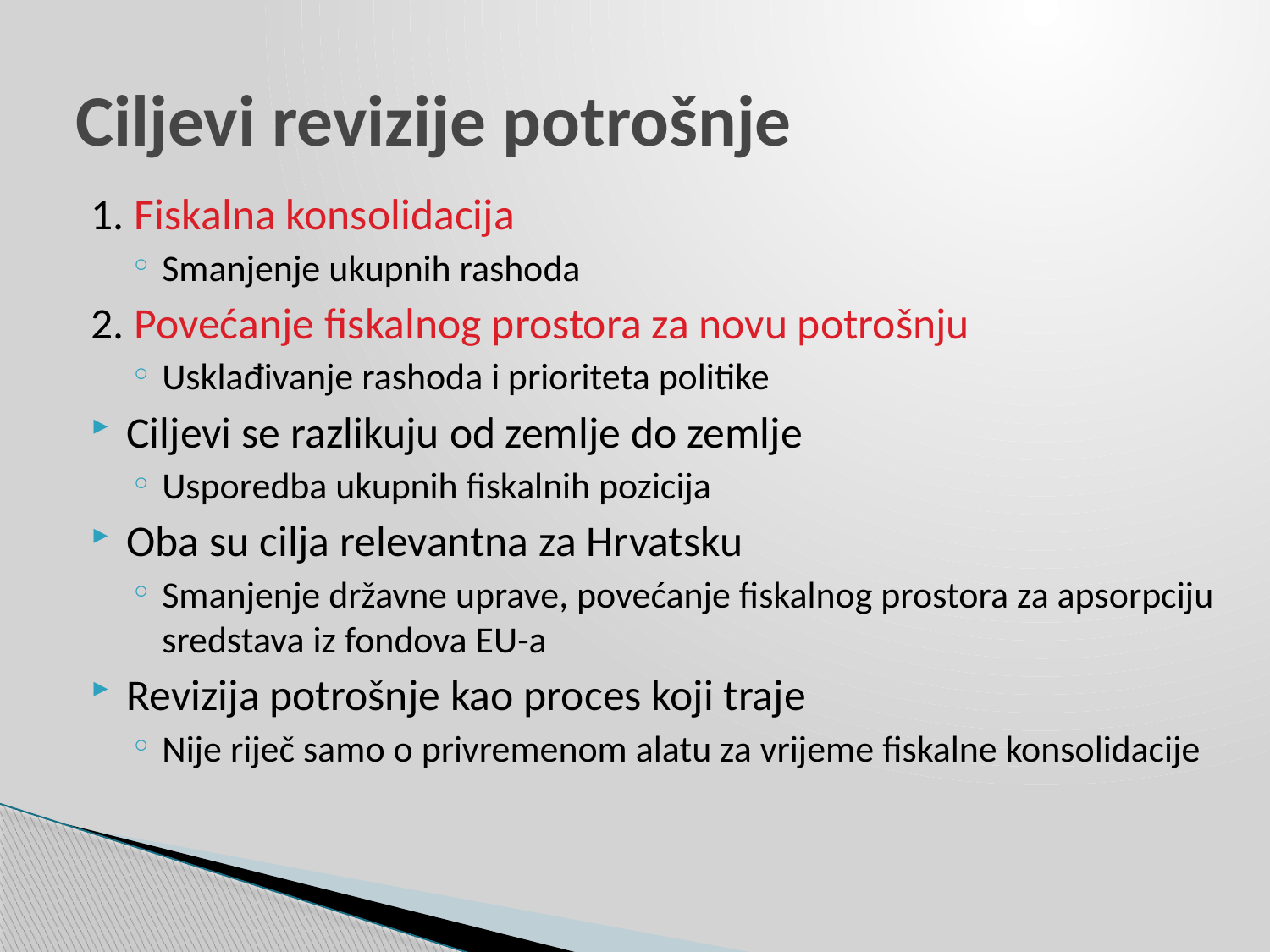

# Ciljevi revizije potrošnje
1. Fiskalna konsolidacija
Smanjenje ukupnih rashoda
2. Povećanje fiskalnog prostora za novu potrošnju
Usklađivanje rashoda i prioriteta politike
Ciljevi se razlikuju od zemlje do zemlje
Usporedba ukupnih fiskalnih pozicija
Oba su cilja relevantna za Hrvatsku
Smanjenje državne uprave, povećanje fiskalnog prostora za apsorpciju sredstava iz fondova EU-a
Revizija potrošnje kao proces koji traje
Nije riječ samo o privremenom alatu za vrijeme fiskalne konsolidacije